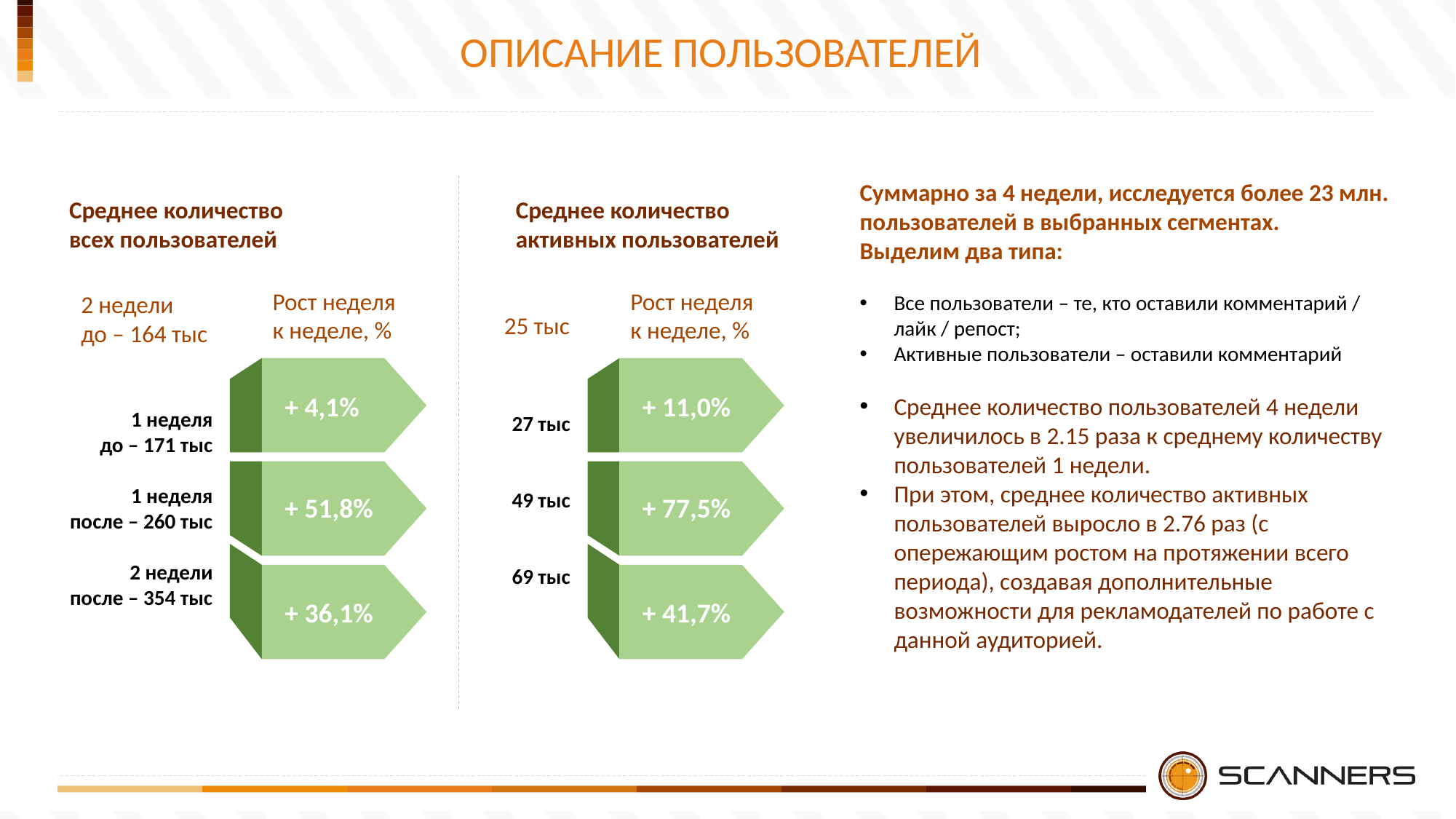

ОПИСАНИЕ ПОЛЬЗОВАТЕЛЕЙ

Суммарно за 4 недели, исследуется более 23 млн. пользователей в выбранных сегментах.
Выделим два типа:

Все пользователи – те, кто оставили комментарий / лайк / репост;
Активные пользователи – оставили комментарий

Среднее количество пользователей 4 недели увеличилось в 2.15 раза к среднему количеству пользователей 1 недели.
При этом, среднее количество активных пользователей выросло в 2.76 раз (с опережающим ростом на протяжении всего периода), создавая дополнительные возможности для рекламодателей по работе с данной аудиторией.

Среднее количество
всех пользователей
Среднее количество
активных пользователей
Рост неделя
к неделе, %
Рост неделя
к неделе, %
2 недели
до – 164 тыс
25 тыс

+ 4,1%
+ 11,0%
1 неделя
до – 171 тыс

1 неделя
после – 260 тыс

2 недели
после – 354 тыс

27 тыс

49 тыс

69 тыс

+ 51,8%
+ 77,5%

+ 36,1%
+ 41,7%